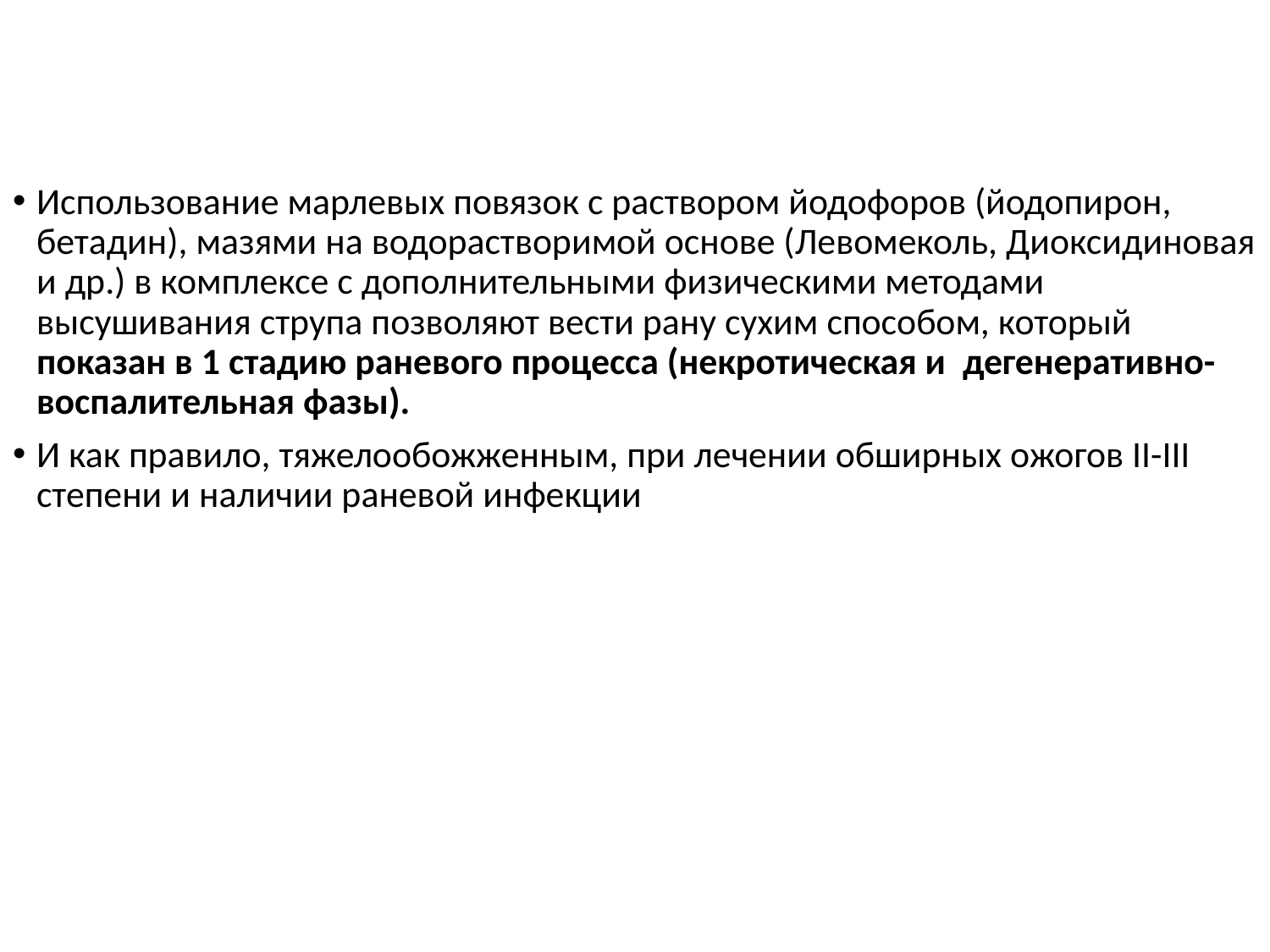

Использование марлевых повязок с раствором йодофоров (йодопирон, бетадин), мазями на водорастворимой основе (Левомеколь, Диоксидиновая и др.) в комплексе с дополнительными физическими методами высушивания струпа позволяют вести рану сухим способом, который показан в 1 стадию раневого процесса (некротическая и  дегенеративно-воспалительная фазы).
И как правило, тяжелообожженным, при лечении обширных ожогов II-III степени и наличии раневой инфекции